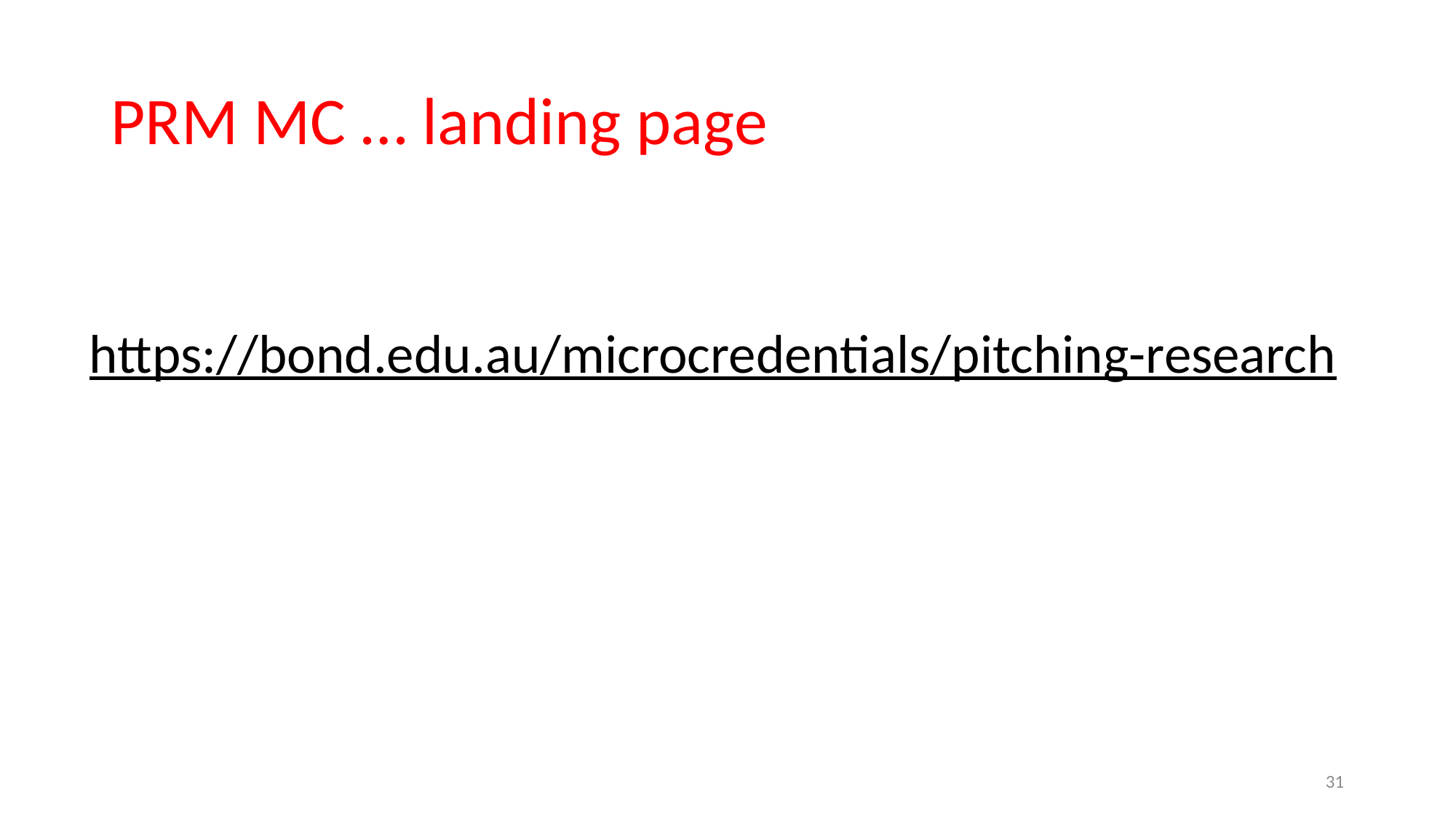

# PRM MC … landing page

https://bond.edu.au/microcredentials/pitching-research
31